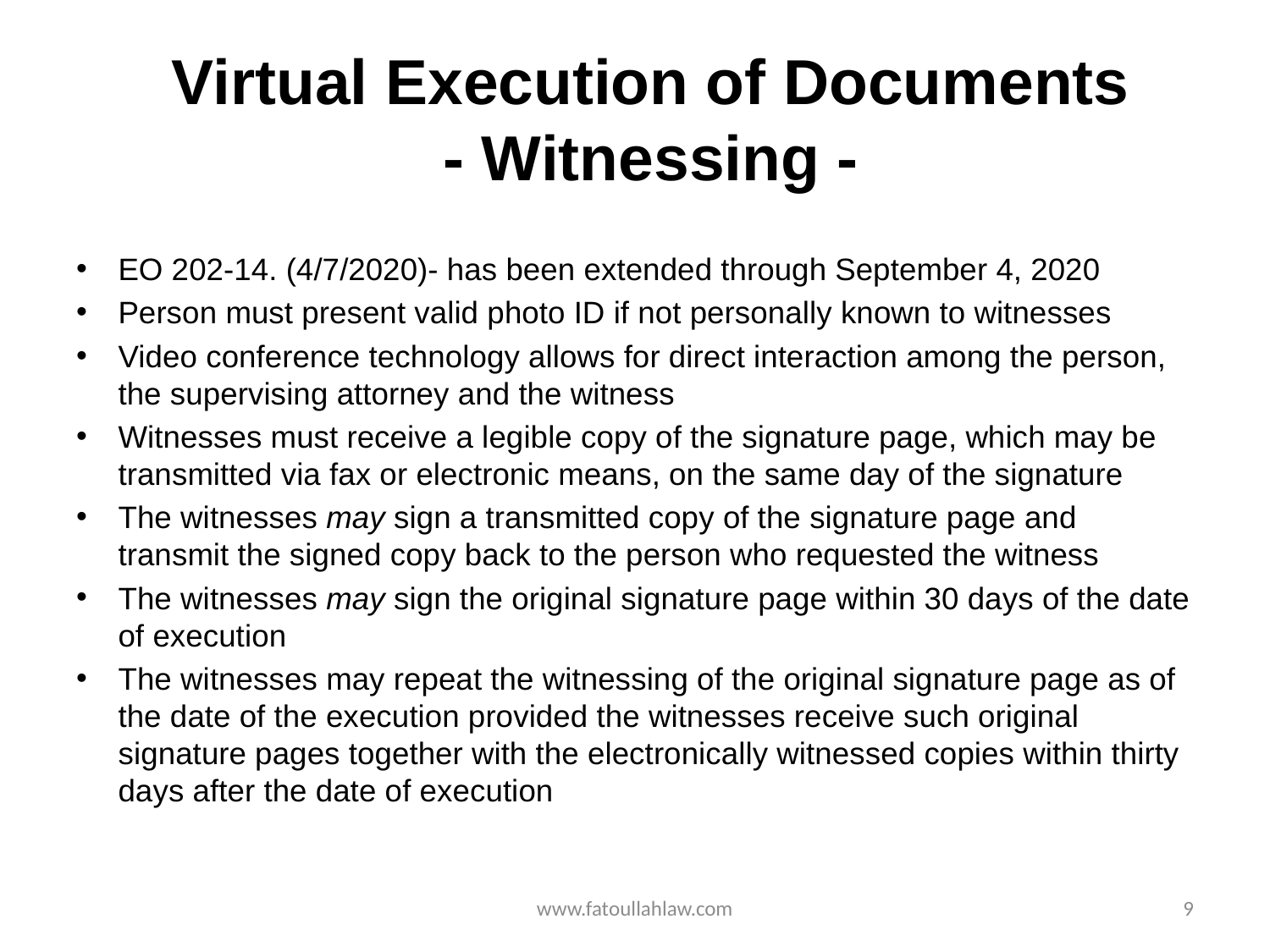

# Virtual Execution of Documents - Witnessing -

EO 202-14. (4/7/2020)- has been extended through September 4, 2020
Person must present valid photo ID if not personally known to witnesses
Video conference technology allows for direct interaction among the person, the supervising attorney and the witness
Witnesses must receive a legible copy of the signature page, which may be transmitted via fax or electronic means, on the same day of the signature
The witnesses may sign a transmitted copy of the signature page and transmit the signed copy back to the person who requested the witness
The witnesses may sign the original signature page within 30 days of the date of execution
The witnesses may repeat the witnessing of the original signature page as of the date of the execution provided the witnesses receive such original signature pages together with the electronically witnessed copies within thirty days after the date of execution

www.fatoullahlaw.com
9